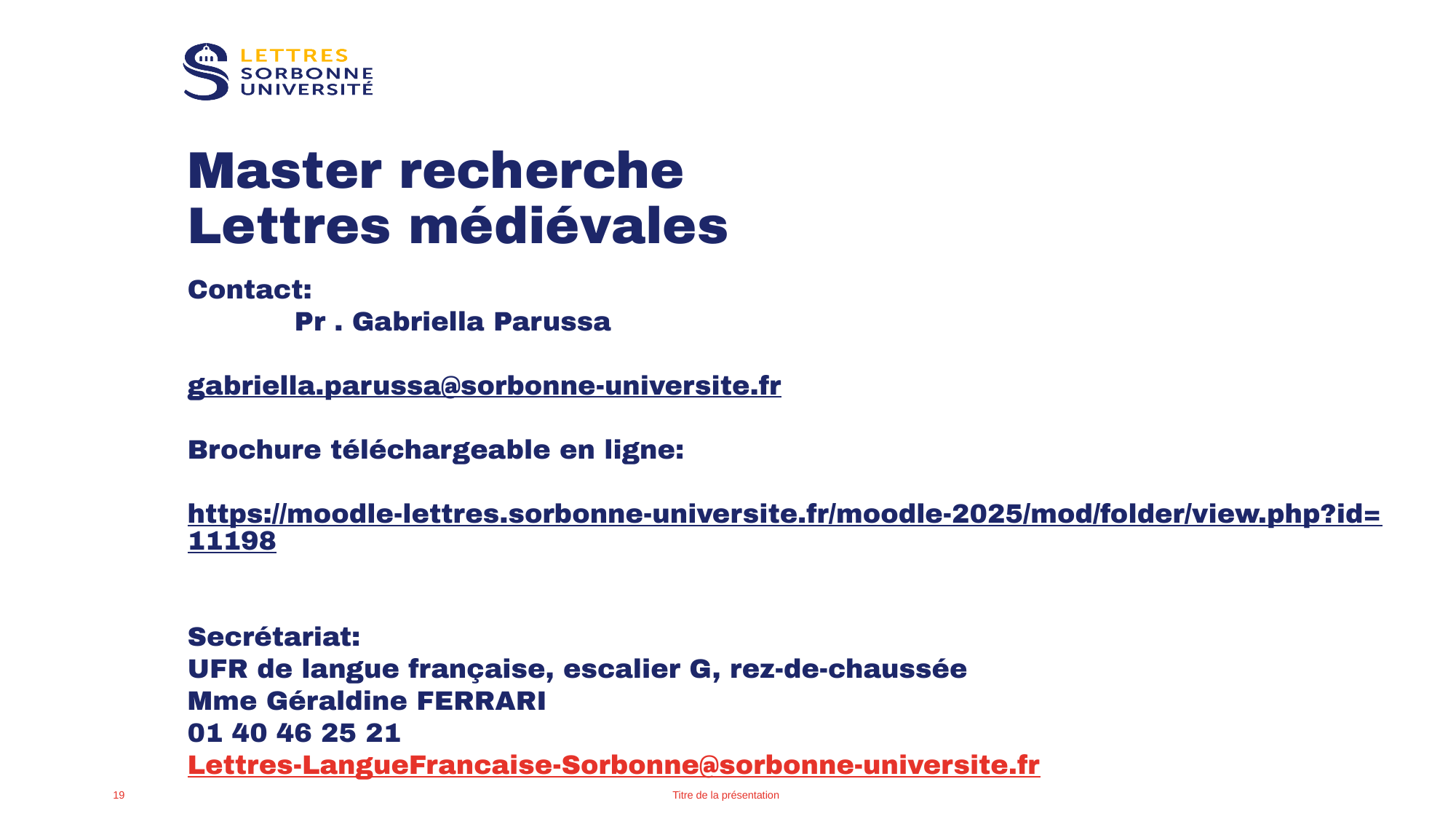

# Master recherche Lettres médiévales
Contact:
	Pr . Gabriella Parussa

gabriella.parussa@sorbonne-universite.fr

Brochure téléchargeable en ligne:

https://moodle-lettres.sorbonne-universite.fr/moodle-2025/mod/folder/view.php?id=11198

Secrétariat:
UFR de langue française, escalier G, rez-de-chaussée
Mme Géraldine FERRARI
01 40 46 25 21
Lettres-LangueFrancaise-Sorbonne@sorbonne-universite.fr

Titre de la présentation